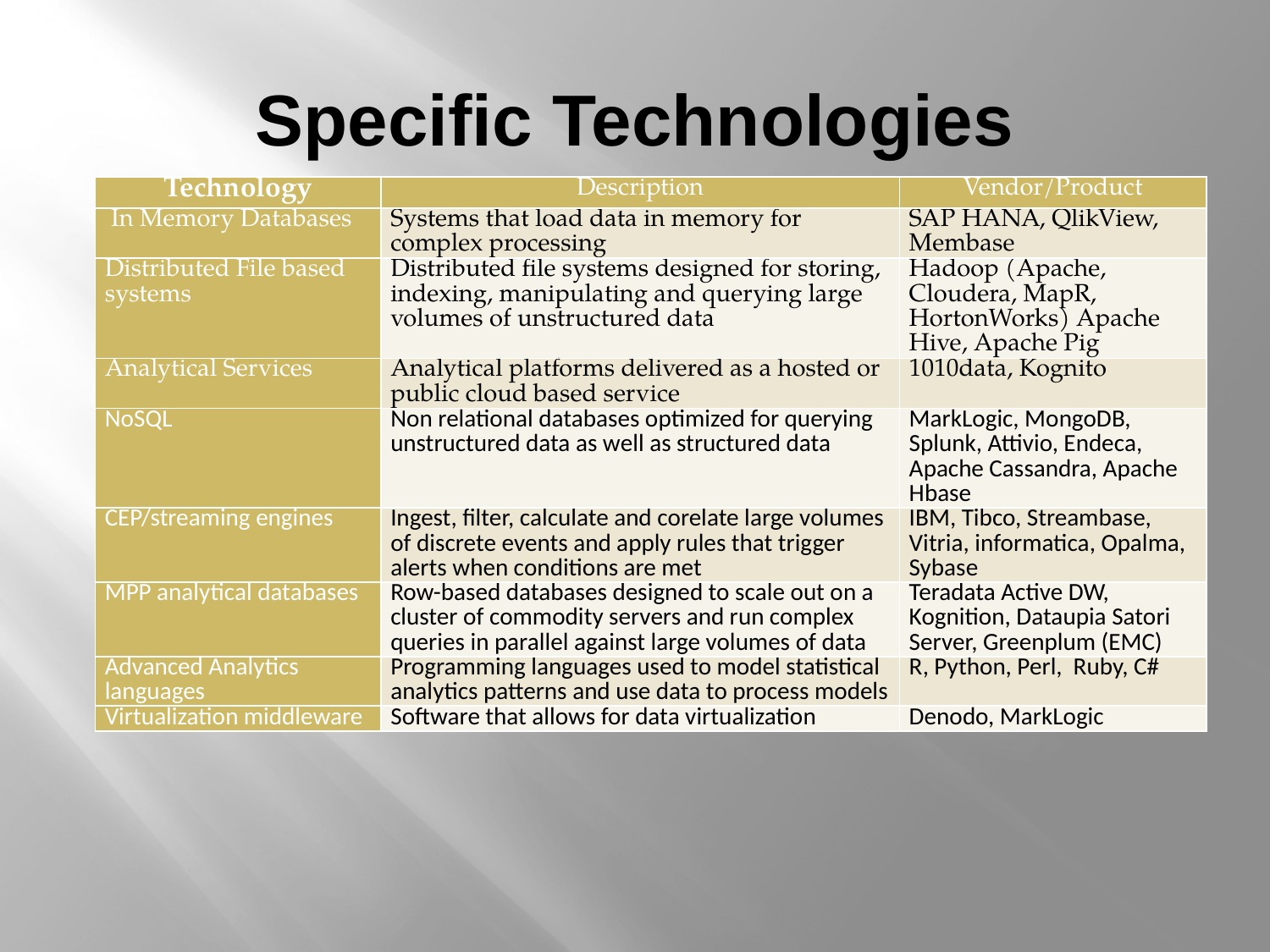

# Specific Technologies
| Technology | Description | Vendor/Product |
| --- | --- | --- |
| In Memory Databases | Systems that load data in memory for complex processing | SAP HANA, QlikView, Membase |
| Distributed File based systems | Distributed file systems designed for storing, indexing, manipulating and querying large volumes of unstructured data | Hadoop (Apache, Cloudera, MapR, HortonWorks) Apache Hive, Apache Pig |
| Analytical Services | Analytical platforms delivered as a hosted or public cloud based service | 1010data, Kognito |
| NoSQL | Non relational databases optimized for querying unstructured data as well as structured data | MarkLogic, MongoDB, Splunk, Attivio, Endeca, Apache Cassandra, Apache Hbase |
| CEP/streaming engines | Ingest, filter, calculate and corelate large volumes of discrete events and apply rules that trigger alerts when conditions are met | IBM, Tibco, Streambase, Vitria, informatica, Opalma, Sybase |
| MPP analytical databases | Row-based databases designed to scale out on a cluster of commodity servers and run complex queries in parallel against large volumes of data | Teradata Active DW, Kognition, Dataupia Satori Server, Greenplum (EMC) |
| Advanced Analytics languages | Programming languages used to model statistical analytics patterns and use data to process models | R, Python, Perl, Ruby, C# |
| Virtualization middleware | Software that allows for data virtualization | Denodo, MarkLogic |